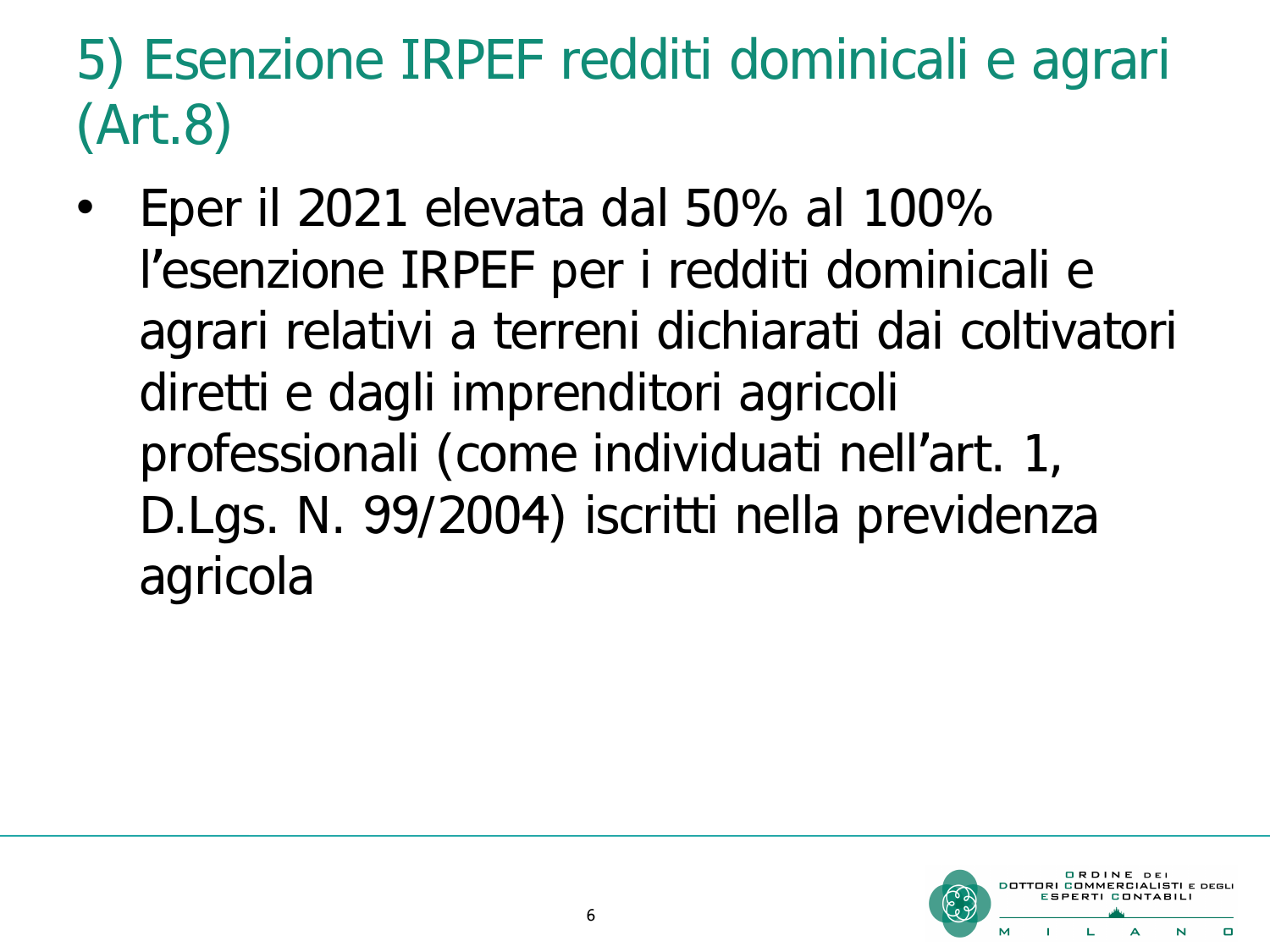

# 5) Esenzione IRPEF redditi dominicali e agrari (Art.8)
Eper il 2021 elevata dal 50% al 100% l’esenzione IRPEF per i redditi dominicali e agrari relativi a terreni dichiarati dai coltivatori diretti e dagli imprenditori agricoli professionali (come individuati nell’art. 1, D.Lgs. N. 99/2004) iscritti nella previdenza agricola